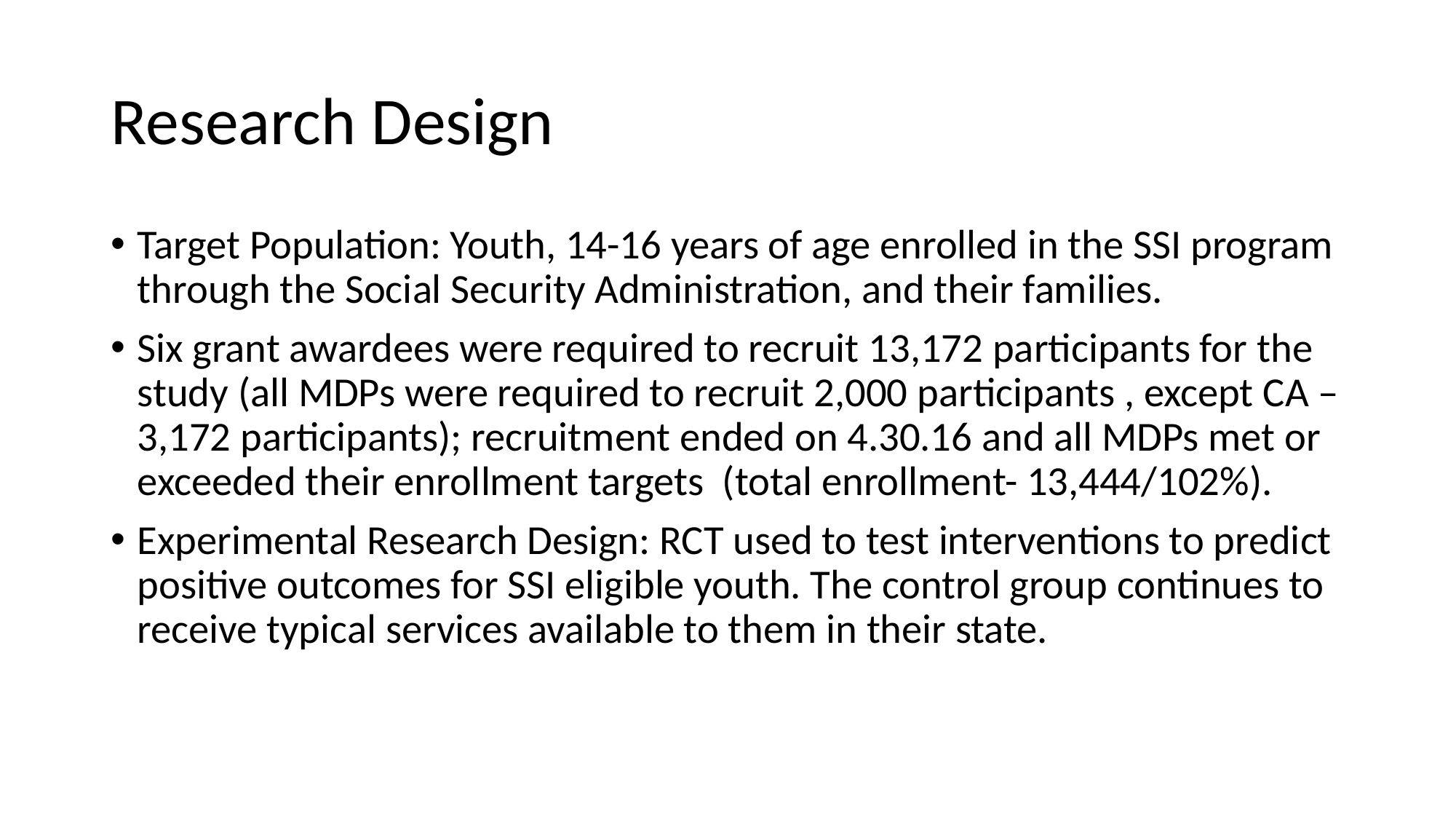

# Research Design
Target Population: Youth, 14-16 years of age enrolled in the SSI program through the Social Security Administration, and their families.
Six grant awardees were required to recruit 13,172 participants for the study (all MDPs were required to recruit 2,000 participants , except CA – 3,172 participants); recruitment ended on 4.30.16 and all MDPs met or exceeded their enrollment targets  (total enrollment- 13,444/102%).
Experimental Research Design: RCT used to test interventions to predict positive outcomes for SSI eligible youth. The control group continues to receive typical services available to them in their state.